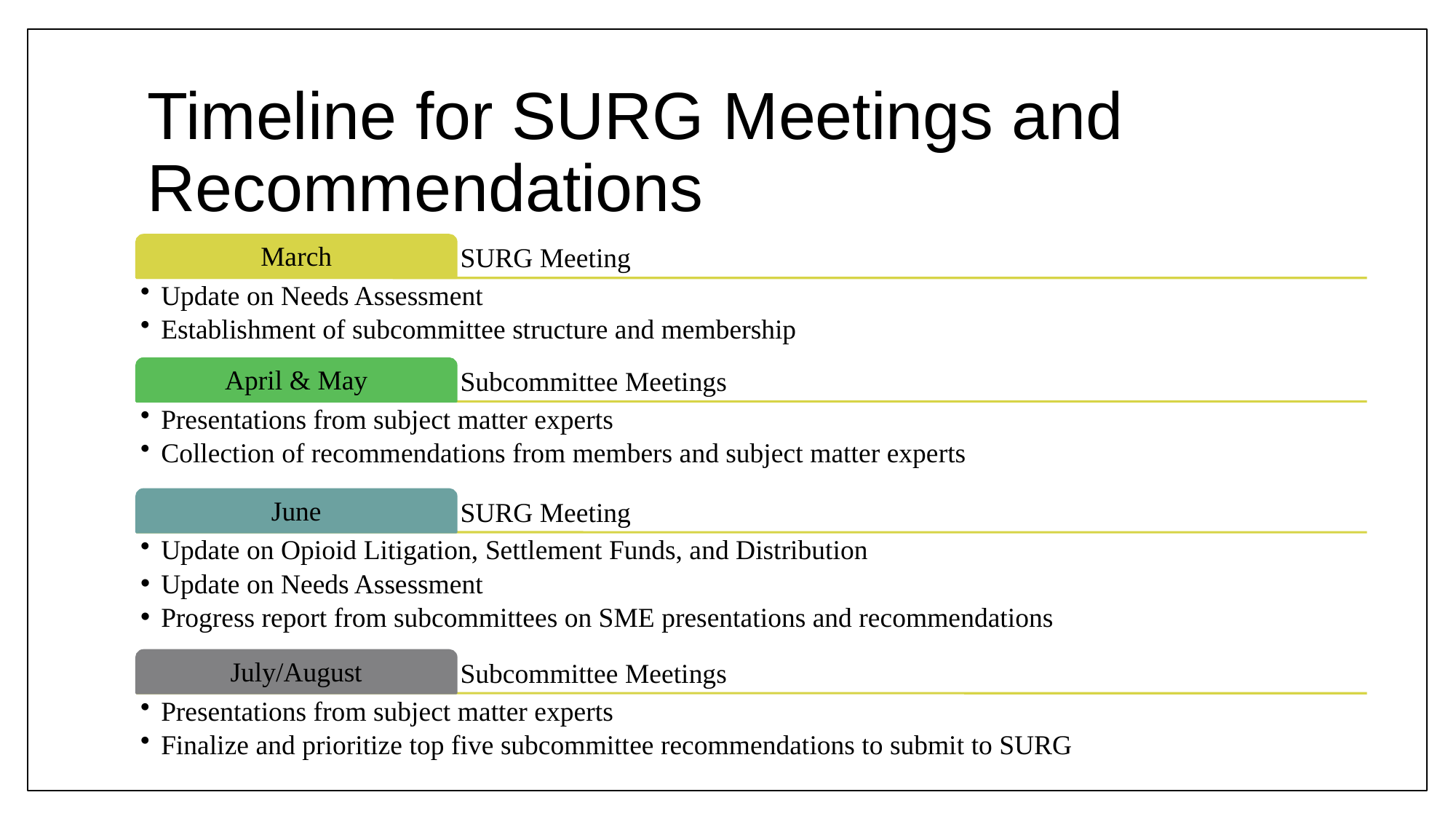

# Timeline for SURG Meetings and Recommendations
SURG Meeting
March
Update on Needs Assessment
Establishment of subcommittee structure and membership
Subcommittee Meetings
April & May
Presentations from subject matter experts
Collection of recommendations from members and subject matter experts
SURG Meeting
June
Update on Opioid Litigation, Settlement Funds, and Distribution
Update on Needs Assessment
Progress report from subcommittees on SME presentations and recommendations
Subcommittee Meetings
July/August
Presentations from subject matter experts
Finalize and prioritize top five subcommittee recommendations to submit to SURG